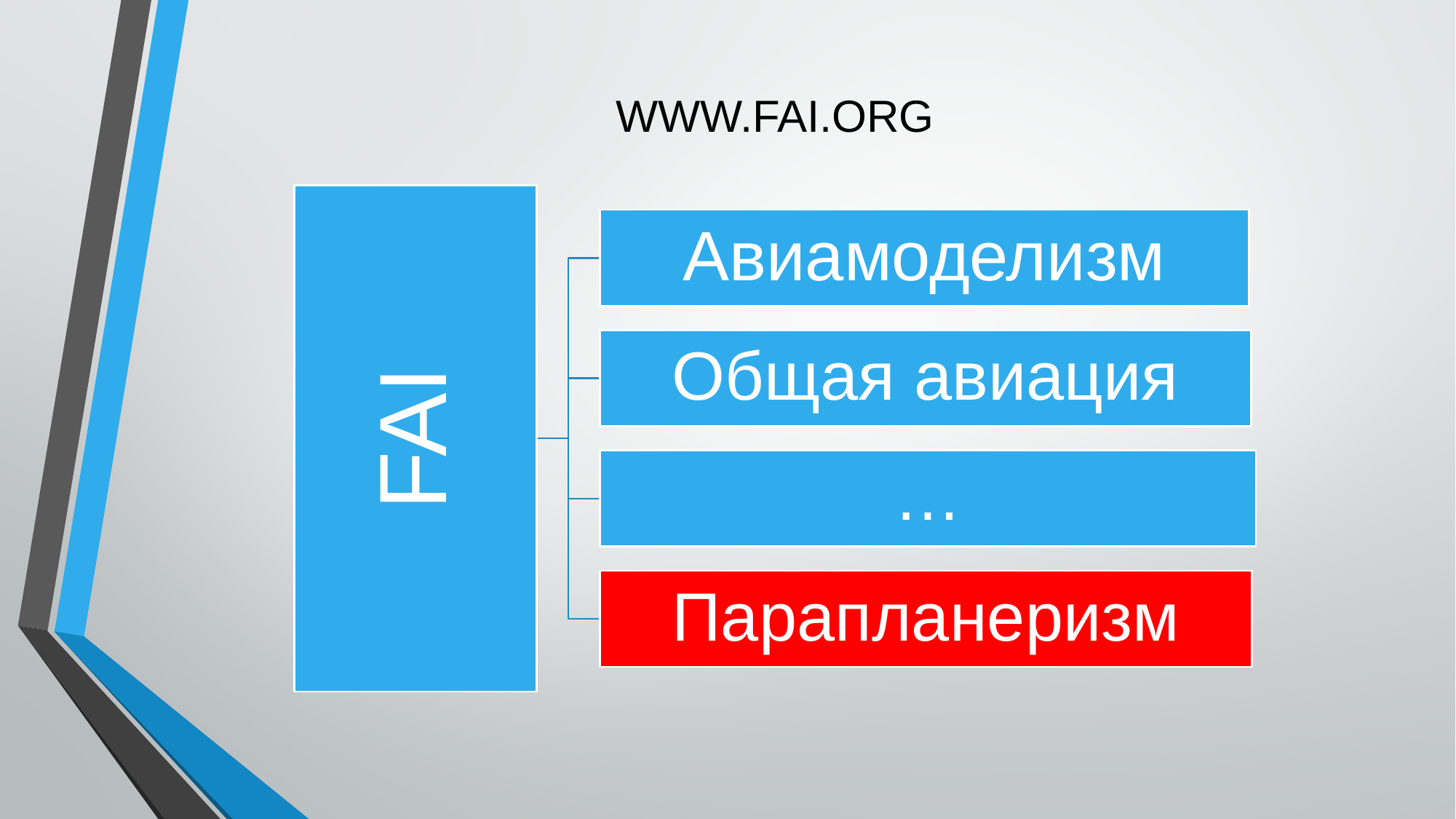

# WWW.FAI.ORG

FAI
Авиамоделизм
Общая авиация
…
Парапланеризм